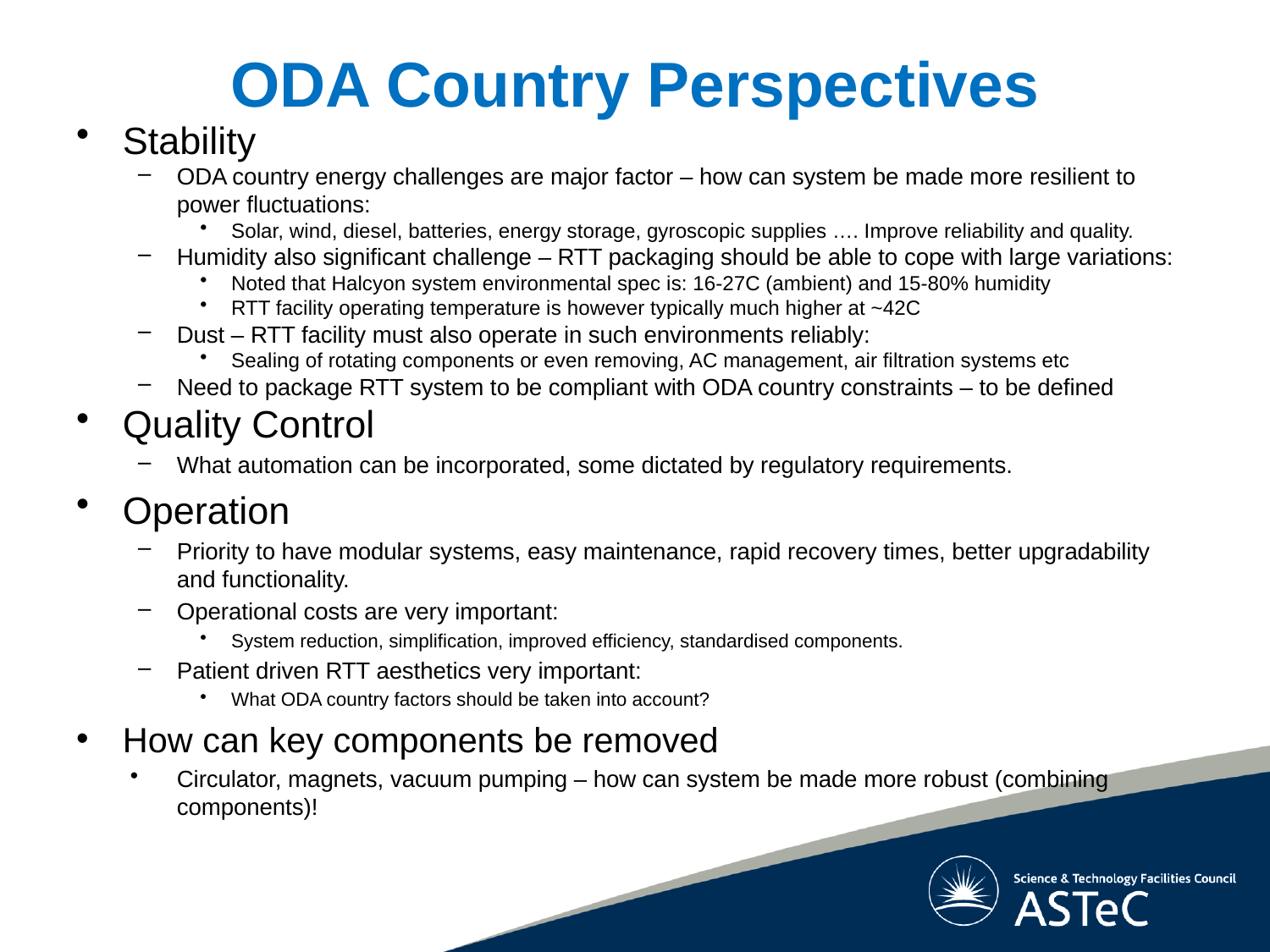

# ODA Country Perspectives
Stability
ODA country energy challenges are major factor – how can system be made more resilient to power fluctuations:
Solar, wind, diesel, batteries, energy storage, gyroscopic supplies …. Improve reliability and quality.
Humidity also significant challenge – RTT packaging should be able to cope with large variations:
Noted that Halcyon system environmental spec is: 16-27C (ambient) and 15-80% humidity
RTT facility operating temperature is however typically much higher at ~42C
Dust – RTT facility must also operate in such environments reliably:
Sealing of rotating components or even removing, AC management, air filtration systems etc
Need to package RTT system to be compliant with ODA country constraints – to be defined
Quality Control
What automation can be incorporated, some dictated by regulatory requirements.
Operation
Priority to have modular systems, easy maintenance, rapid recovery times, better upgradability and functionality.
Operational costs are very important:
System reduction, simplification, improved efficiency, standardised components.
Patient driven RTT aesthetics very important:
What ODA country factors should be taken into account?
How can key components be removed
Circulator, magnets, vacuum pumping – how can system be made more robust (combining components)!